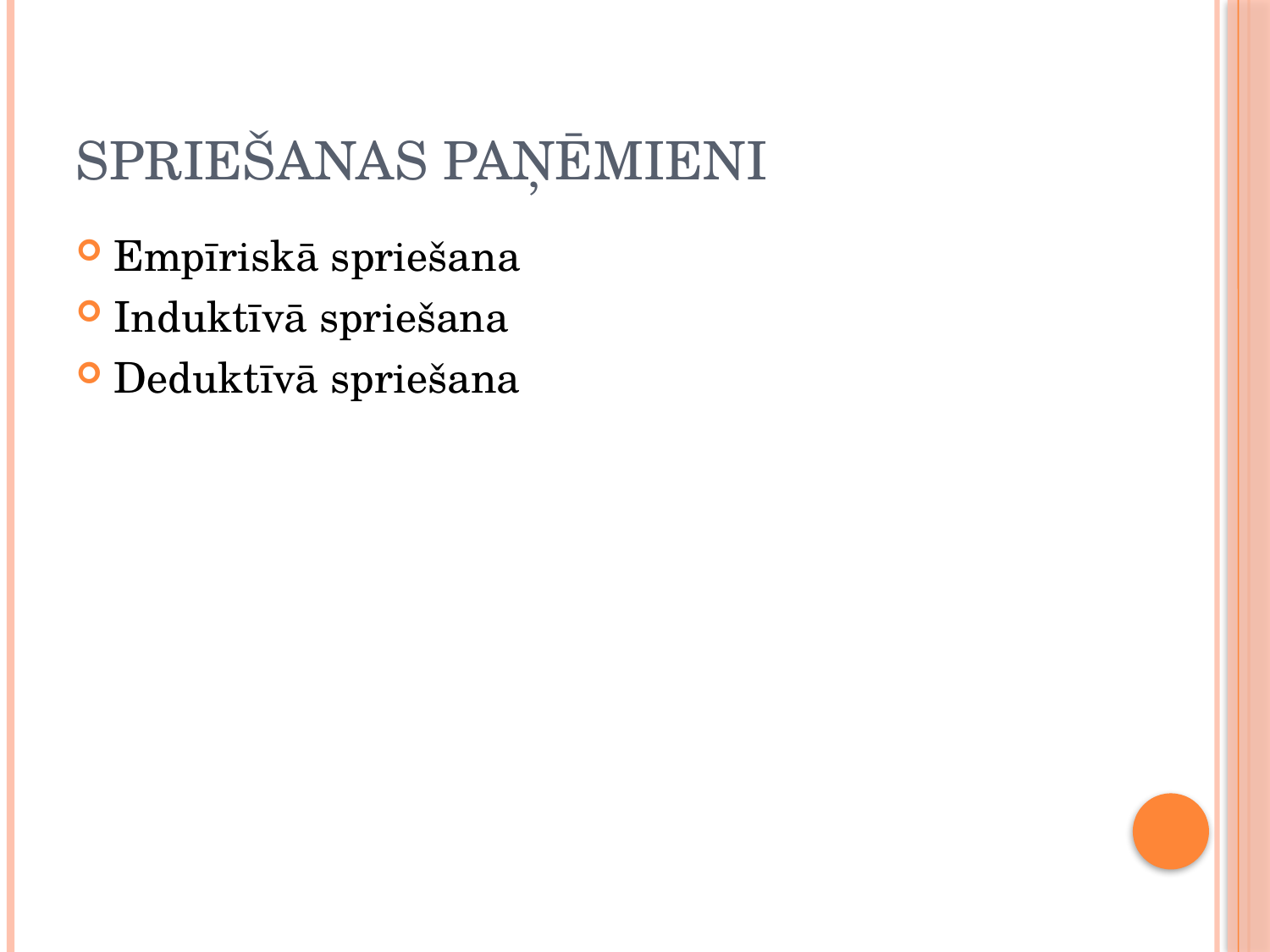

# Spriešanas paņēmieni
Empīriskā spriešana
Induktīvā spriešana
Deduktīvā spriešana